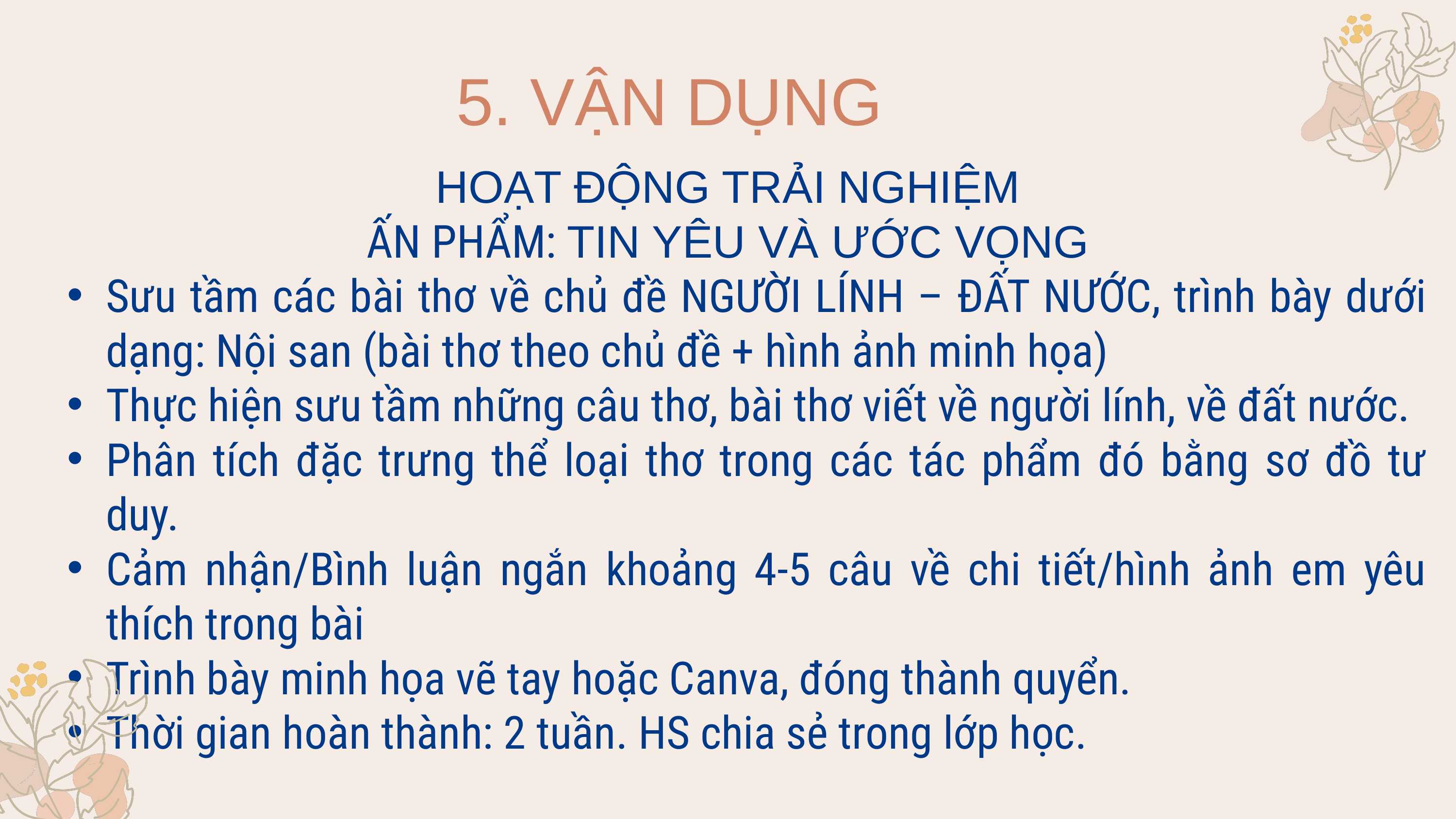

5. VẬN DỤNG
HOẠT ĐỘNG TRẢI NGHIỆM
ẤN PHẨM: TIN YÊU VÀ ƯỚC VỌNG
Sưu tầm các bài thơ về chủ đề NGƯỜI LÍNH – ĐẤT NƯỚC, trình bày dưới dạng: Nội san (bài thơ theo chủ đề + hình ảnh minh họa)
Thực hiện sưu tầm những câu thơ, bài thơ viết về người lính, về đất nước.
Phân tích đặc trưng thể loại thơ trong các tác phẩm đó bằng sơ đồ tư duy.
Cảm nhận/Bình luận ngắn khoảng 4-5 câu về chi tiết/hình ảnh em yêu thích trong bài
Trình bày minh họa vẽ tay hoặc Canva, đóng thành quyển.
Thời gian hoàn thành: 2 tuần. HS chia sẻ trong lớp học.